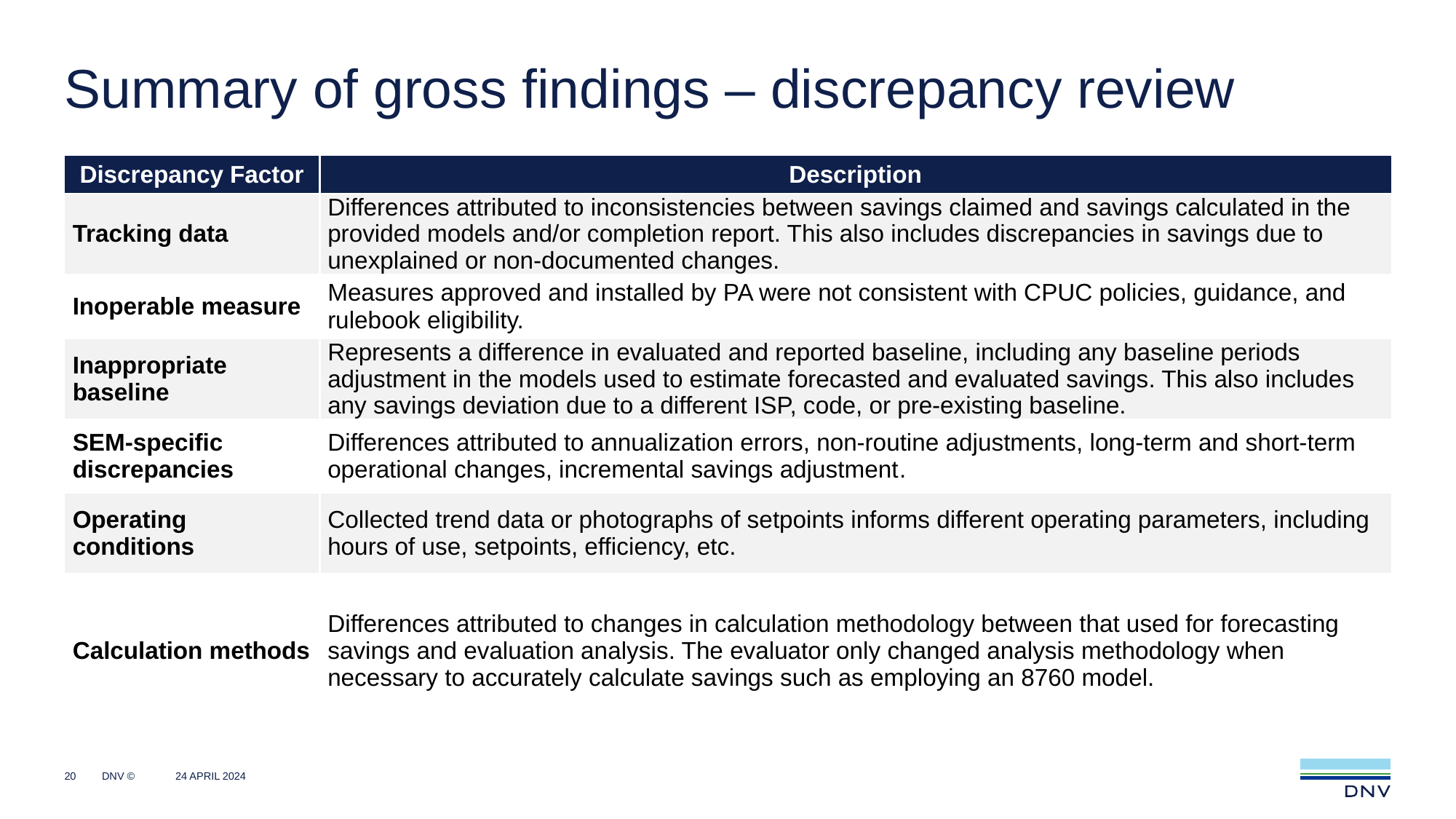

# Summary of gross findings – discrepancy review
| Discrepancy Factor | Description |
| --- | --- |
| Tracking data | Differences attributed to inconsistencies between savings claimed and savings calculated in the provided models and/or completion report. This also includes discrepancies in savings due to unexplained or non-documented changes. |
| Inoperable measure | Measures approved and installed by PA were not consistent with CPUC policies, guidance, and rulebook eligibility. |
| Inappropriate baseline | Represents a difference in evaluated and reported baseline, including any baseline periods adjustment in the models used to estimate forecasted and evaluated savings. This also includes any savings deviation due to a different ISP, code, or pre-existing baseline. |
| SEM-specific discrepancies | Differences attributed to annualization errors, non-routine adjustments, long-term and short-term operational changes, incremental savings adjustment. |
| Operating conditions | Collected trend data or photographs of setpoints informs different operating parameters, including hours of use, setpoints, efficiency, etc. |
| Calculation methods | Differences attributed to changes in calculation methodology between that used for forecasting savings and evaluation analysis. The evaluator only changed analysis methodology when necessary to accurately calculate savings such as employing an 8760 model. |
20